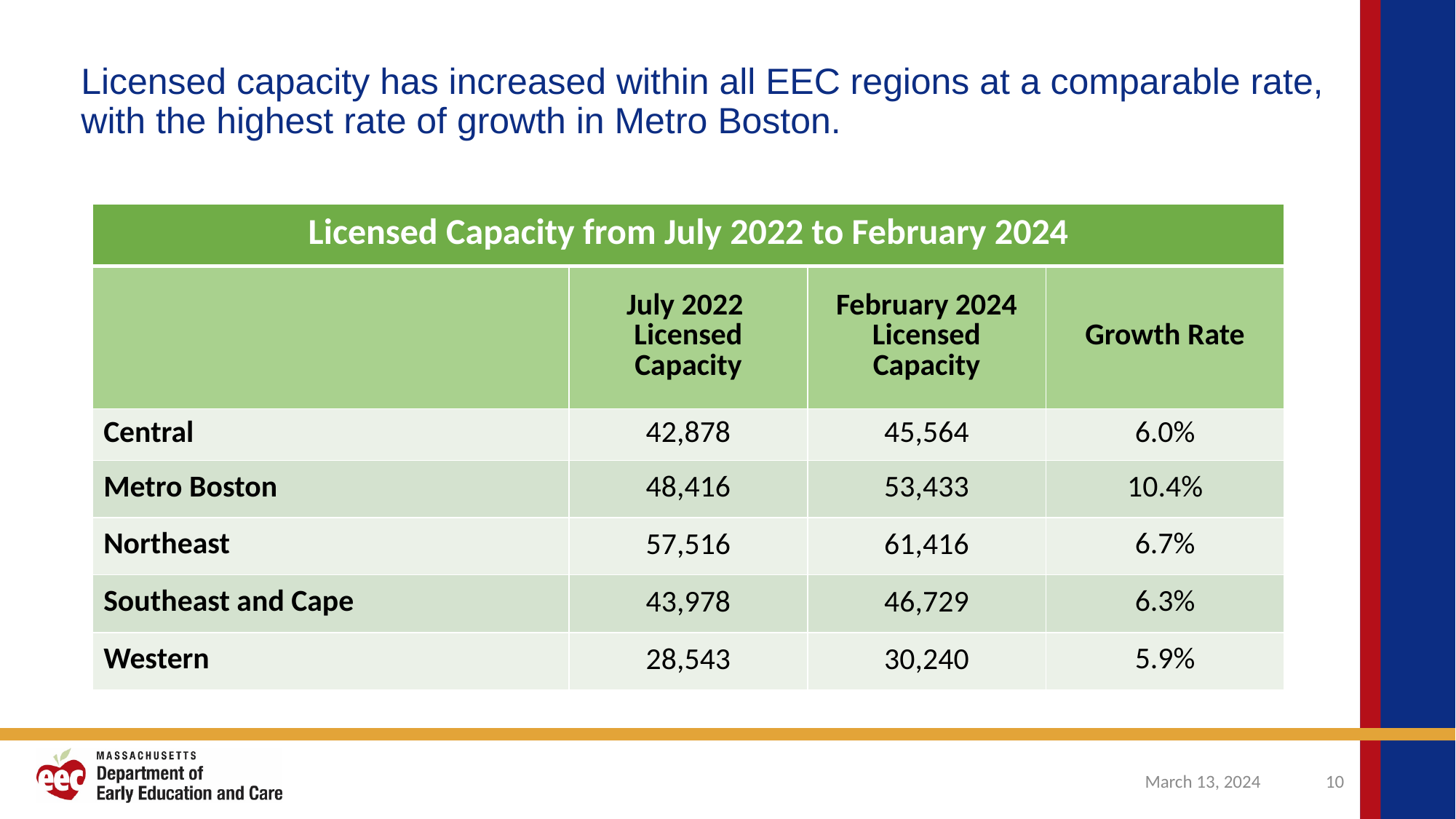

# Licensed capacity has increased within all EEC regions at a comparable rate, with the highest rate of growth in Metro Boston.
| Licensed Capacity from July 2022 to February 2024 |  |  |  |
| --- | --- | --- | --- |
|  | July 2022 Licensed Capacity | February 2024 Licensed Capacity | Growth Rate |
| Central | 42,878 | 45,564 | 6.0% |
| Metro Boston | 48,416 | 53,433 | 10.4% |
| Northeast | 57,516 | 61,416 | 6.7% |
| Southeast and Cape | 43,978 | 46,729 | 6.3% |
| Western | 28,543 | 30,240 | 5.9% |
March 13, 2024
10